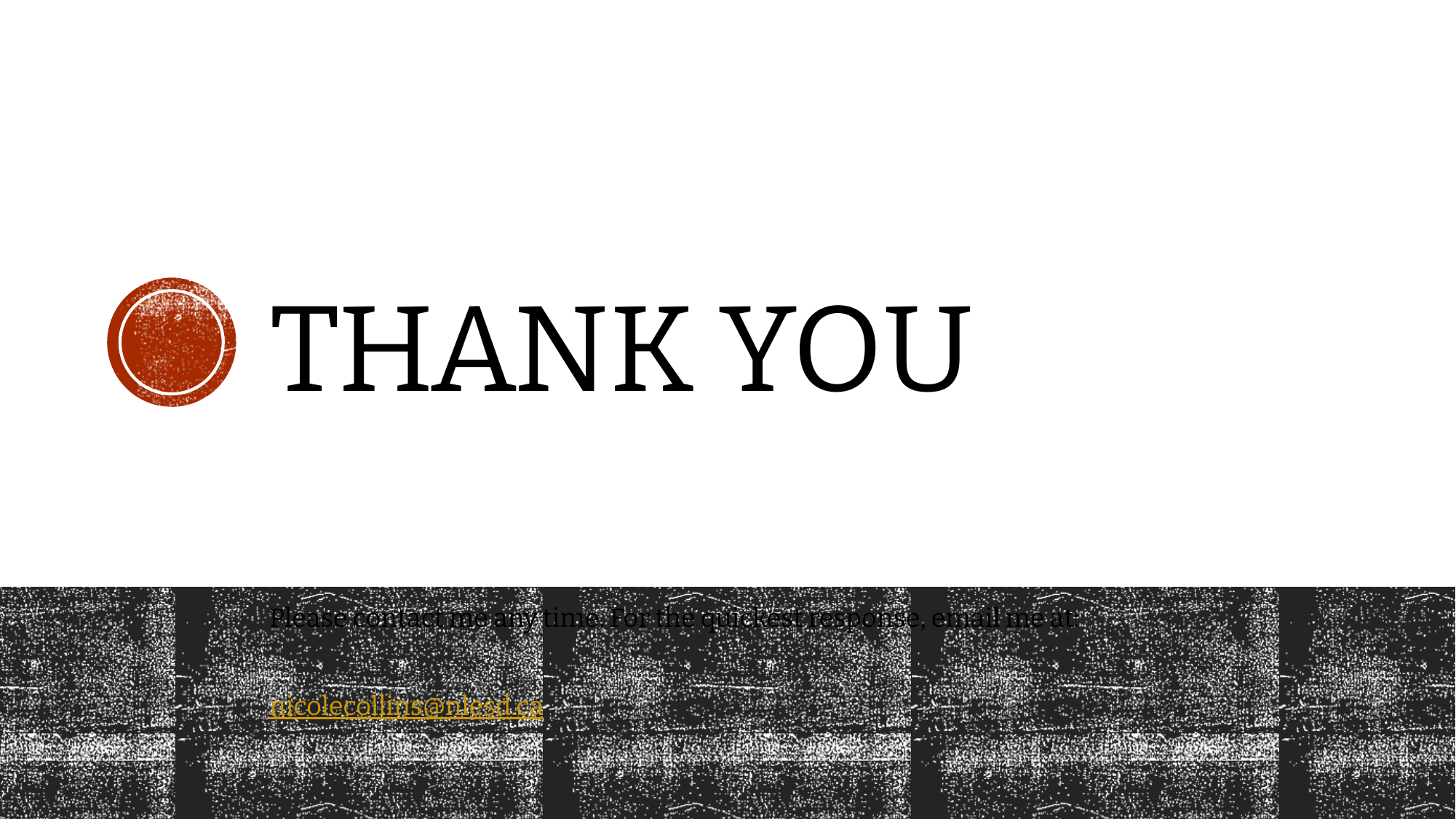

# Thank you
Please contact me any time. For the quickest response, email me at:

nicolecollins@nlesd.ca